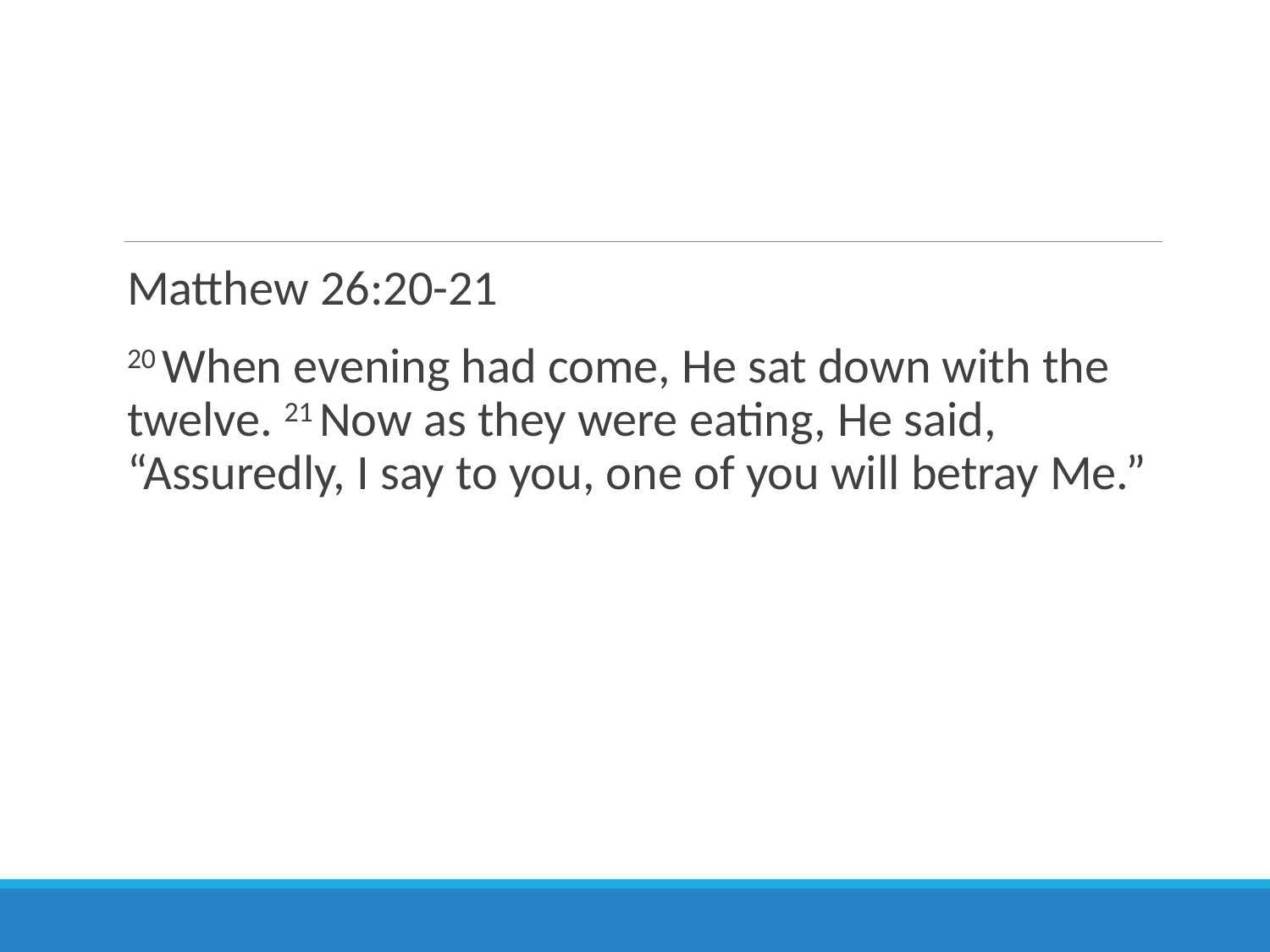

#
Matthew 26:20-21
20 When evening had come, He sat down with the twelve. 21 Now as they were eating, He said, “Assuredly, I say to you, one of you will betray Me.”